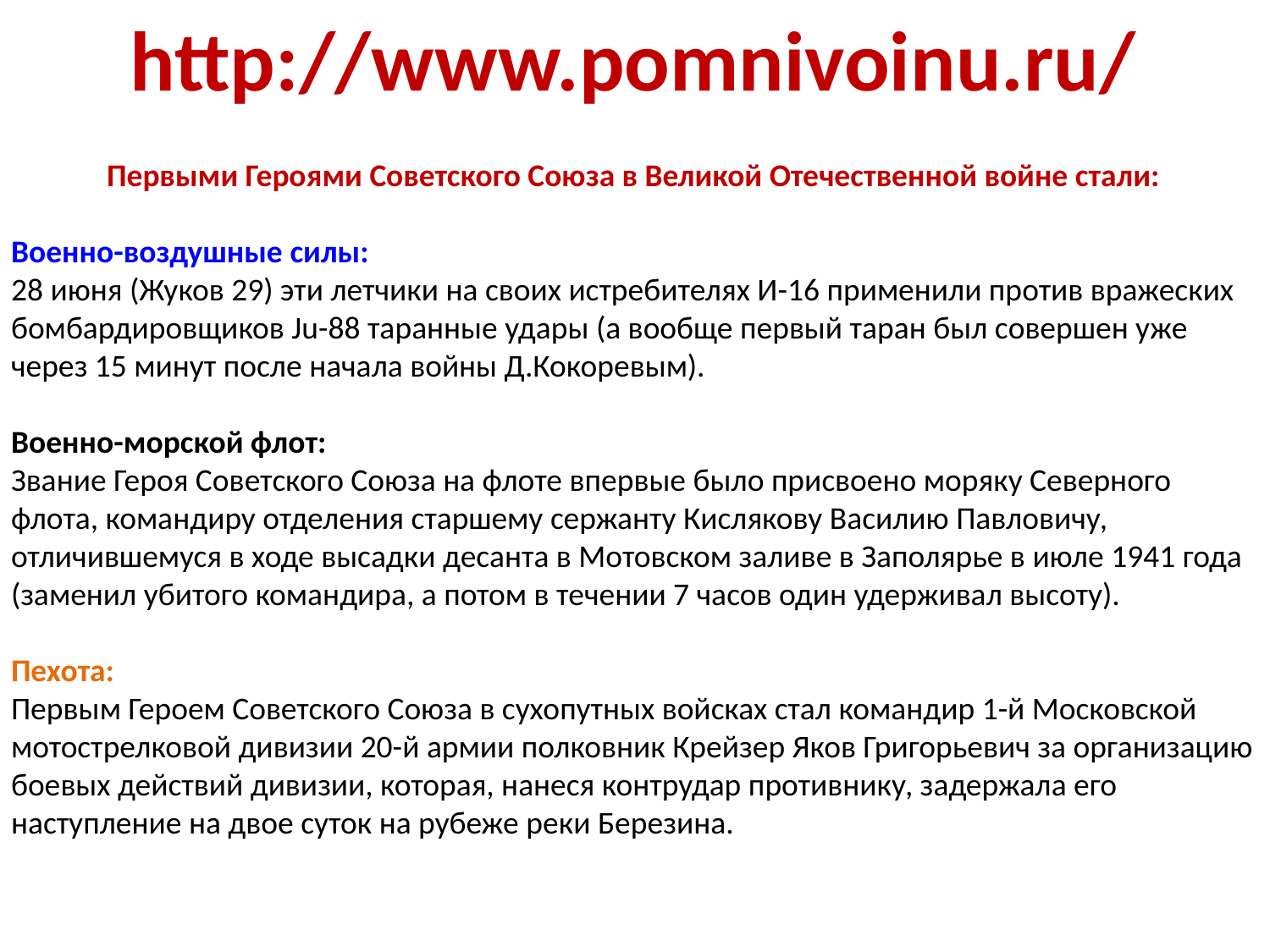

http://www.pomnivoinu.ru/

Первыми Героями Советского Союза в Великой Отечественной войне стали:

Военно-воздушные силы:
28 июня (Жуков 29) эти летчики на своих истребителях И-16 применили против вражеских бомбардировщиков Ju-88 таранные удары (а вообще первый таран был совершен уже через 15 минут после начала войны Д.Кокоревым).

Военно-морской флот:
Звание Героя Советского Союза на флоте впервые было присвоено моряку Северного флота, командиру отделения старшему сержанту Кислякову Василию Павловичу, отличившемуся в ходе высадки десанта в Мотовском заливе в Заполярье в июле 1941 года (заменил убитого командира, а потом в течении 7 часов один удерживал высоту).

Пехота:
Первым Героем Советского Союза в сухопутных войсках стал командир 1-й Московской мотострелковой дивизии 20-й армии полковник Крейзер Яков Григорьевич за организацию боевых действий дивизии, которая, нанеся контрудар противнику, задержала его наступление на двое суток на рубеже реки Березина.